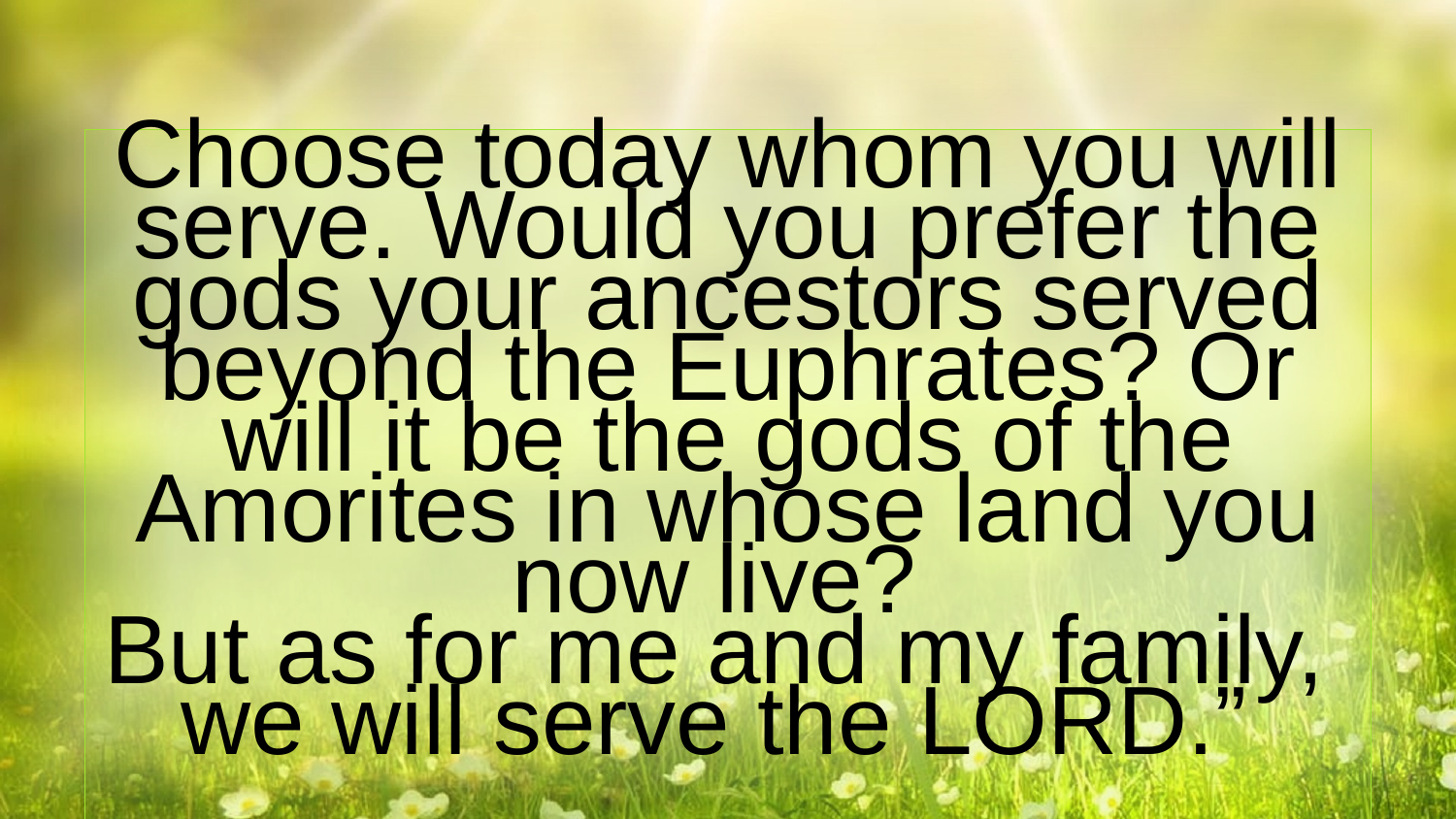

Choose today whom you will serve. Would you prefer the gods your ancestors served beyond the Euphrates? Or will it be the gods of the Amorites in whose land you now live?
But as for me and my family,
we will serve the LORD.”

Joshua 24:15